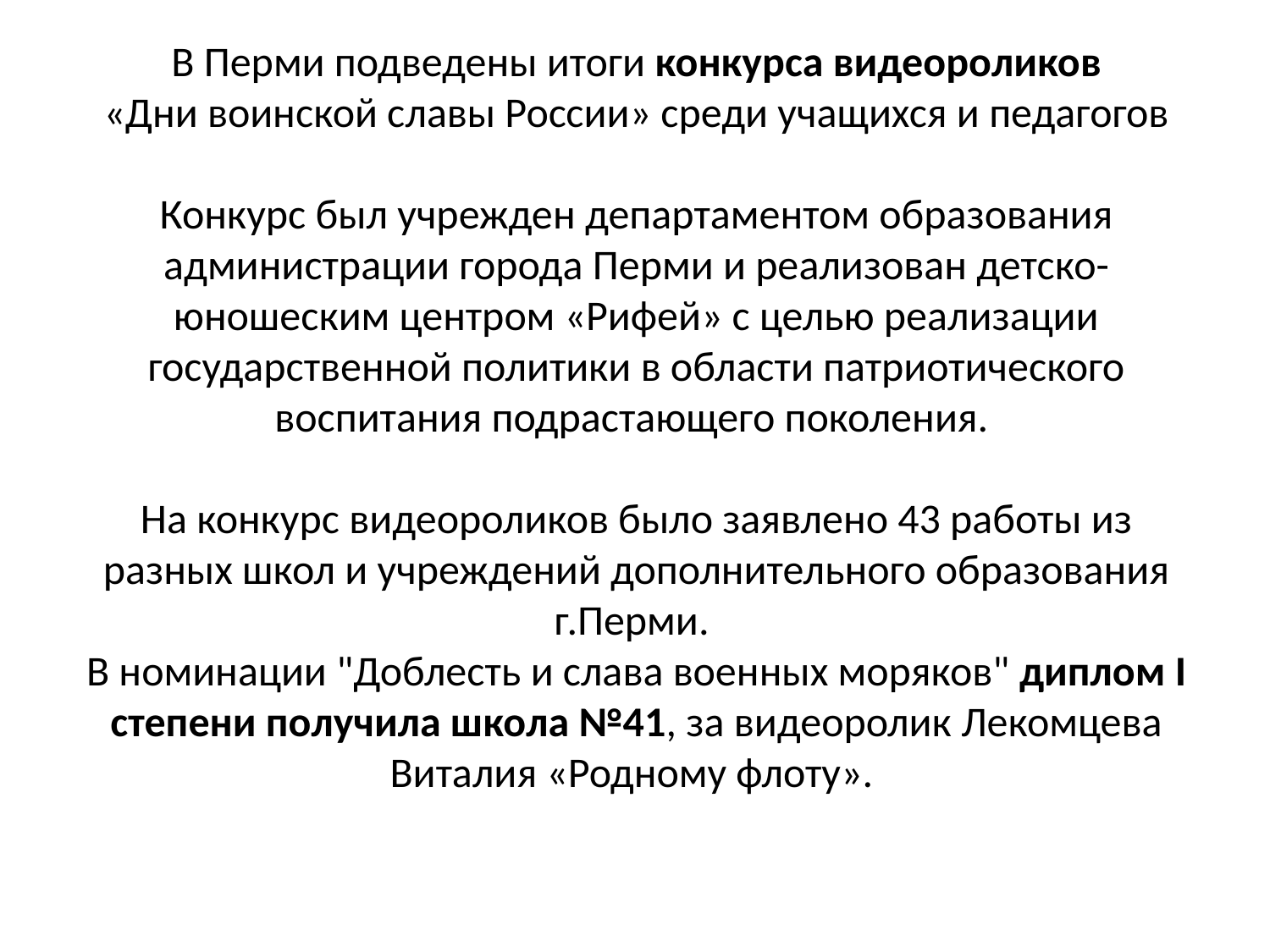

# В Перми подведены итоги конкурса видеороликов «Дни воинской славы России» среди учащихся и педагогов  Конкурс был учрежден департаментом образования администрации города Перми и реализован детско-юношеским центром «Рифей» с целью реализации государственной политики в области патриотического воспитания подрастающего поколения.  На конкурс видеороликов было заявлено 43 работы из разных школ и учреждений дополнительного образования г.Перми.  В номинации "Доблесть и слава военных моряков" диплом I степени получила школа №41, за видеоролик Лекомцева Виталия «Родному флоту».